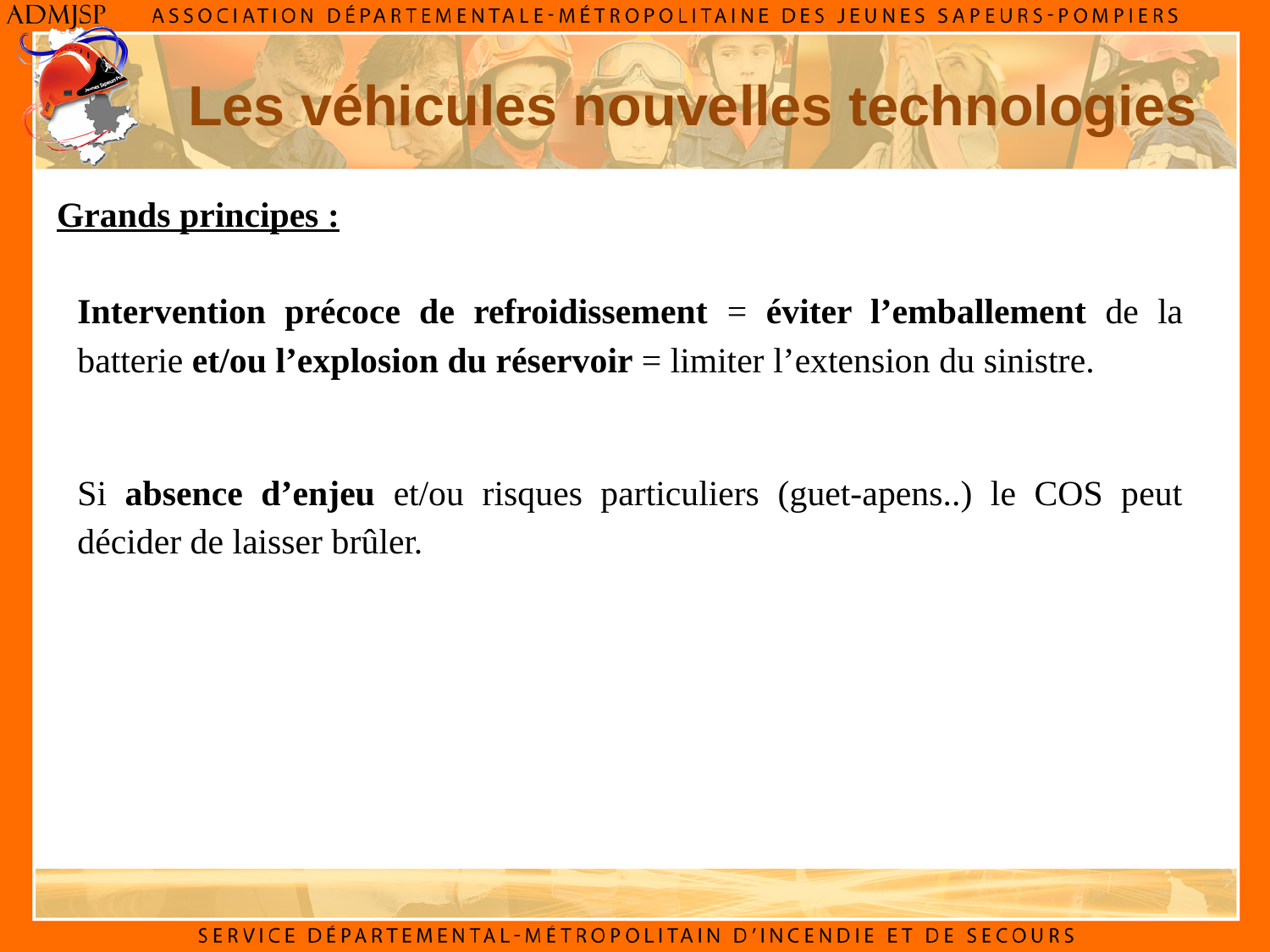

Les véhicules nouvelles technologies
Grands principes :
Intervention précoce de refroidissement = éviter l’emballement de la batterie et/ou l’explosion du réservoir = limiter l’extension du sinistre.

Si absence d’enjeu et/ou risques particuliers (guet-apens..) le COS peut décider de laisser brûler.